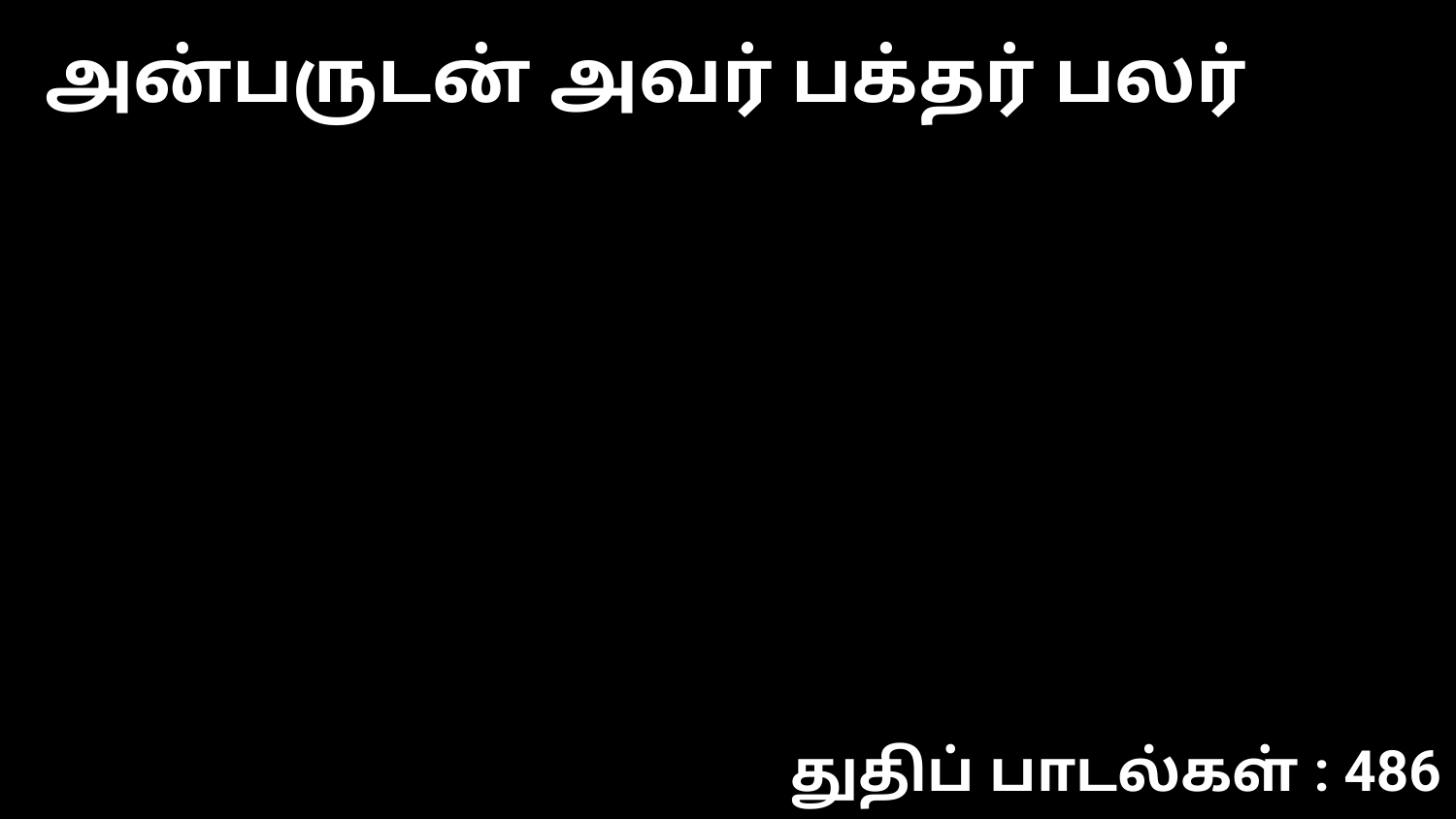

அன்பருடன் அவர் பக்தர் பலர்
துதிப் பாடல்கள் : 486